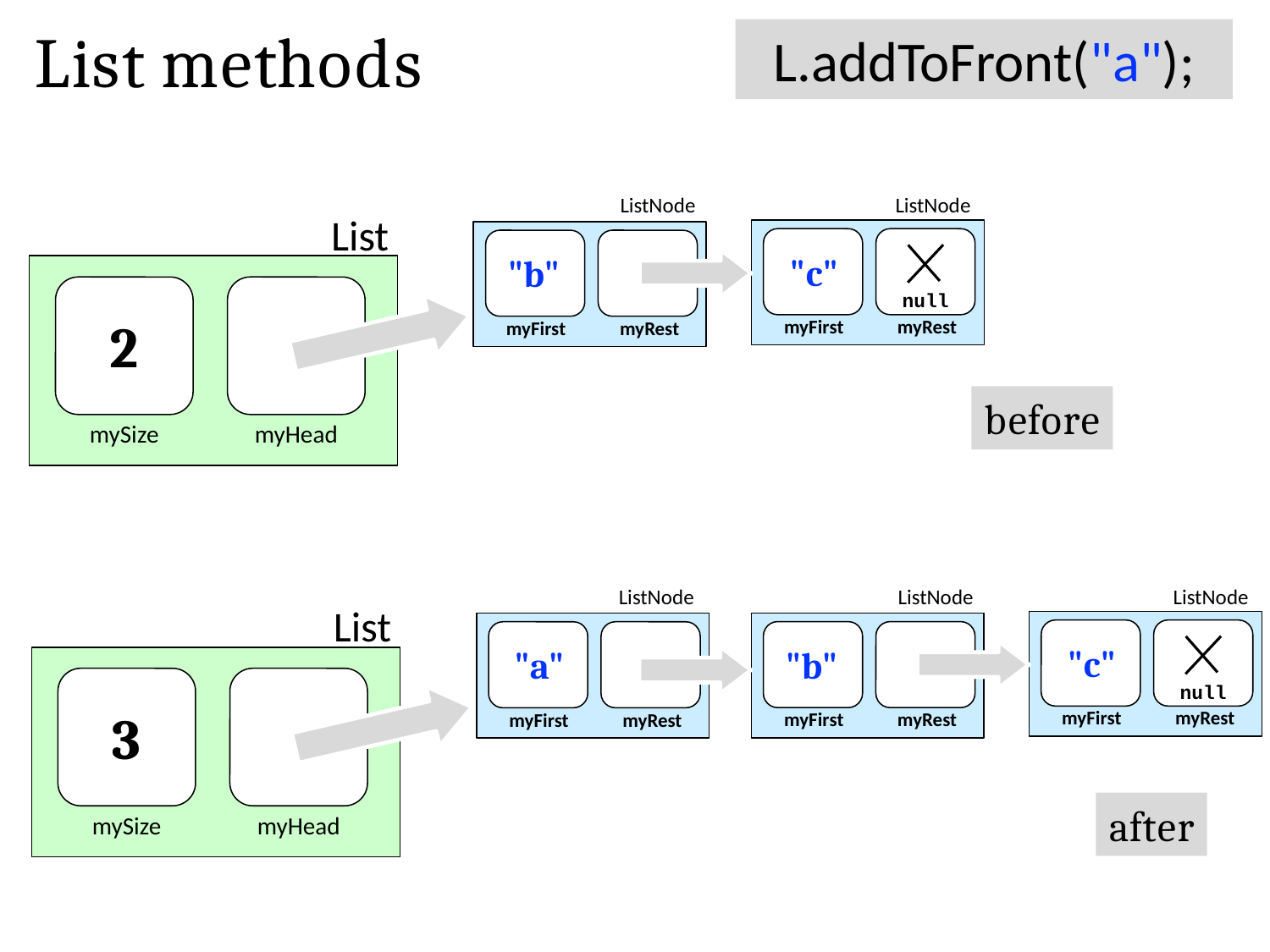

List methods
L.addToFront("a");
ListNode
ListNode
List

"c"
"b"

null
2

myFirst
myRest
myFirst
myRest
before
mySize
myHead
ListNode
ListNode
ListNode
List

"c"
"b"
"a"

null
3

myFirst
myRest
myFirst
myRest
myFirst
myRest
after
mySize
myHead